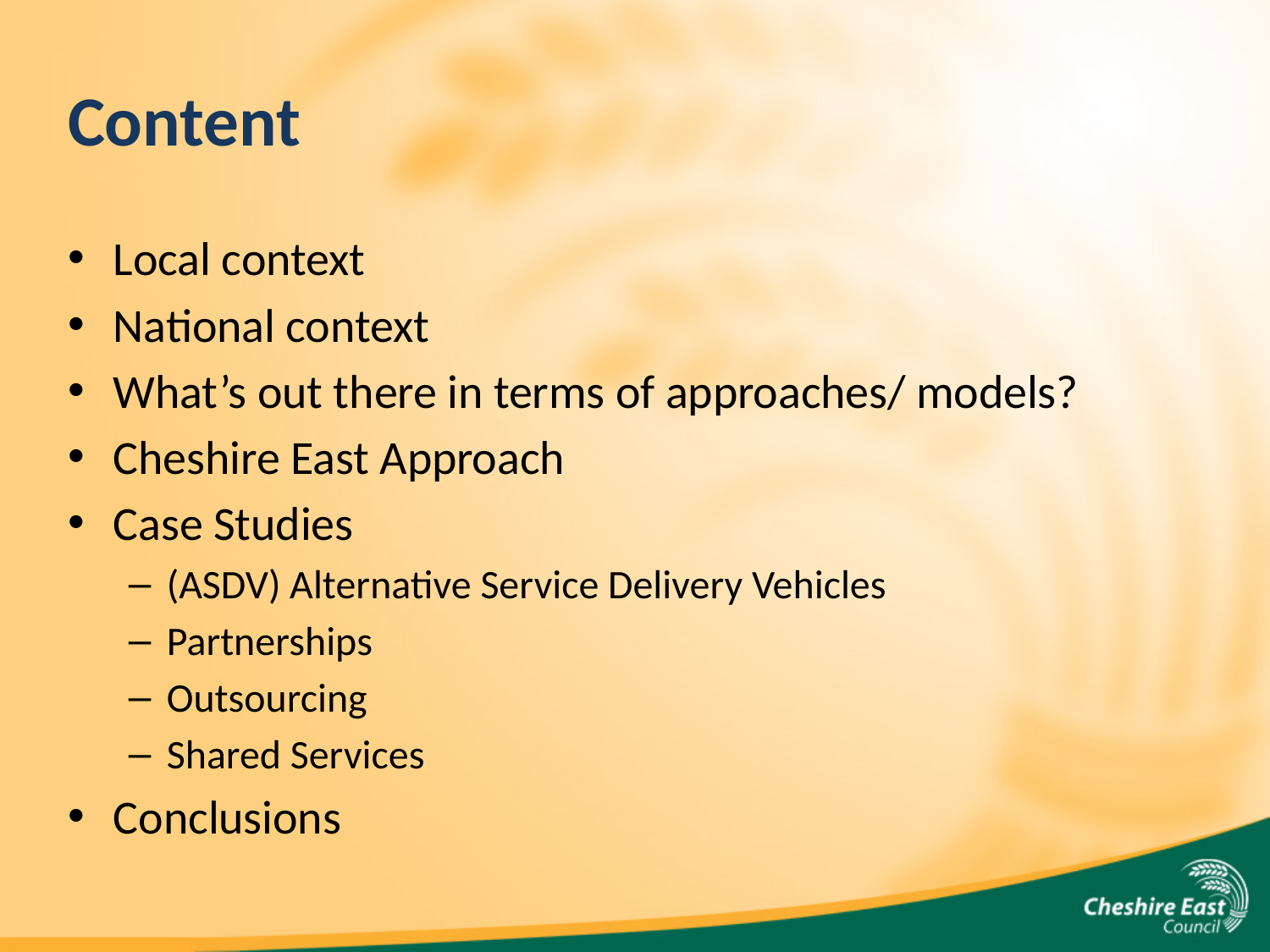

# Content
Local context
National context
What’s out there in terms of approaches/ models?
Cheshire East Approach
Case Studies
(ASDV) Alternative Service Delivery Vehicles
Partnerships
Outsourcing
Shared Services
Conclusions